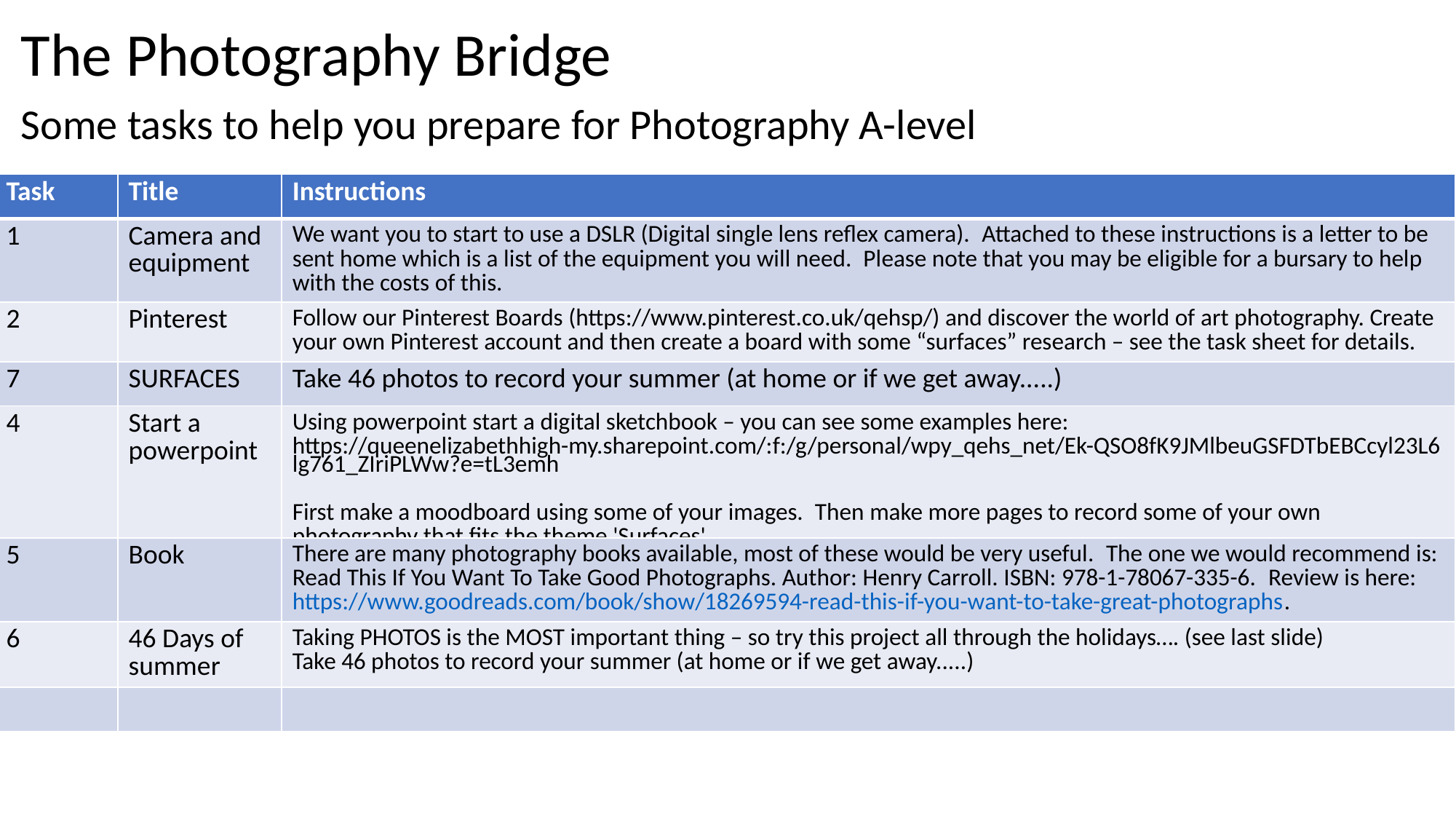

The Photography Bridge
Some tasks to help you prepare for Photography A-level
| Task | Title | Instructions |
| --- | --- | --- |
| 1 | Camera and equipment | We want you to start to use a DSLR (Digital single lens reflex camera).  Attached to these instructions is a letter to be sent home which is a list of the equipment you will need.  Please note that you may be eligible for a bursary to help with the costs of this. |
| 2 | Pinterest | Follow our Pinterest Boards (https://www.pinterest.co.uk/qehsp/) and discover the world of art photography. Create your own Pinterest account and then create a board with some “surfaces” research – see the task sheet for details. |
| 7 | SURFACES | Take 46 photos to record your summer (at home or if we get away.....) |
| 4 | Start a powerpoint | Using powerpoint start a digital sketchbook – you can see some examples here: https://queenelizabethhigh-my.sharepoint.com/:f:/g/personal/wpy\_qehs\_net/Ek-QSO8fK9JMlbeuGSFDTbEBCcyl23L6lg761\_ZIriPLWw?e=tL3emh  First make a moodboard using some of your images.  Then make more pages to record some of your own photography that fits the theme 'Surfaces' |
| 5 | Book | There are many photography books available, most of these would be very useful.  The one we would recommend is: Read This If You Want To Take Good Photographs. Author: Henry Carroll. ISBN: 978-1-78067-335-6.  Review is here: https://www.goodreads.com/book/show/18269594-read-this-if-you-want-to-take-great-photographs. |
| 6 | 46 Days of summer | Taking PHOTOS is the MOST important thing – so try this project all through the holidays…. (see last slide) Take 46 photos to record your summer (at home or if we get away.....) |
|  |  |  |